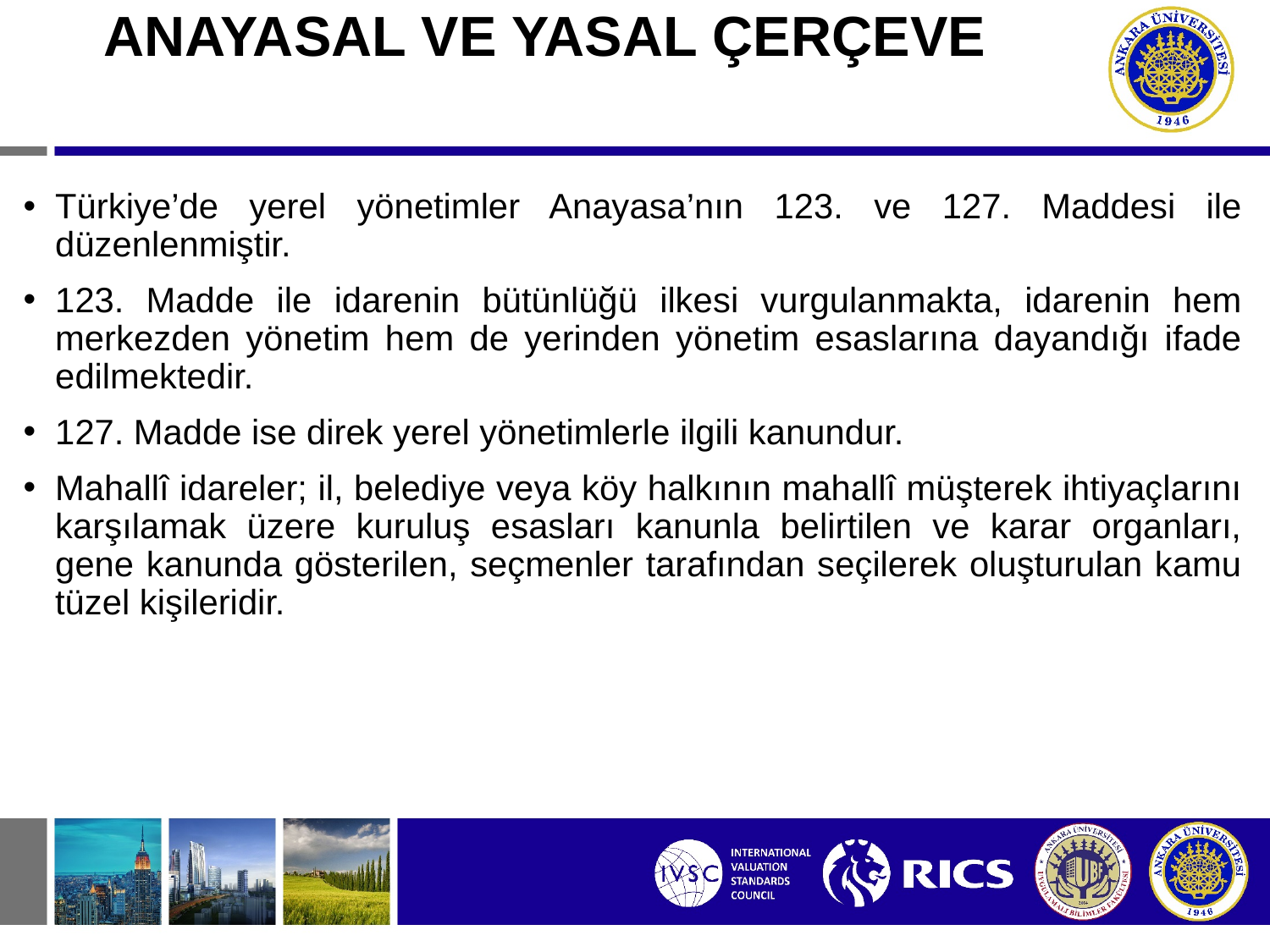

# ANAYASAL VE YASAL ÇERÇEVE
Türkiye’de yerel yönetimler Anayasa’nın 123. ve 127. Maddesi ile düzenlenmiştir.
123. Madde ile idarenin bütünlüğü ilkesi vurgulanmakta, idarenin hem merkezden yönetim hem de yerinden yönetim esaslarına dayandığı ifade edilmektedir.
127. Madde ise direk yerel yönetimlerle ilgili kanundur.
Mahallî idareler; il, belediye veya köy halkının mahallî müşterek ihtiyaçlarını karşılamak üzere kuruluş esasları kanunla belirtilen ve karar organları, gene kanunda gösterilen, seçmenler tarafından seçilerek oluşturulan kamu tüzel kişileridir.